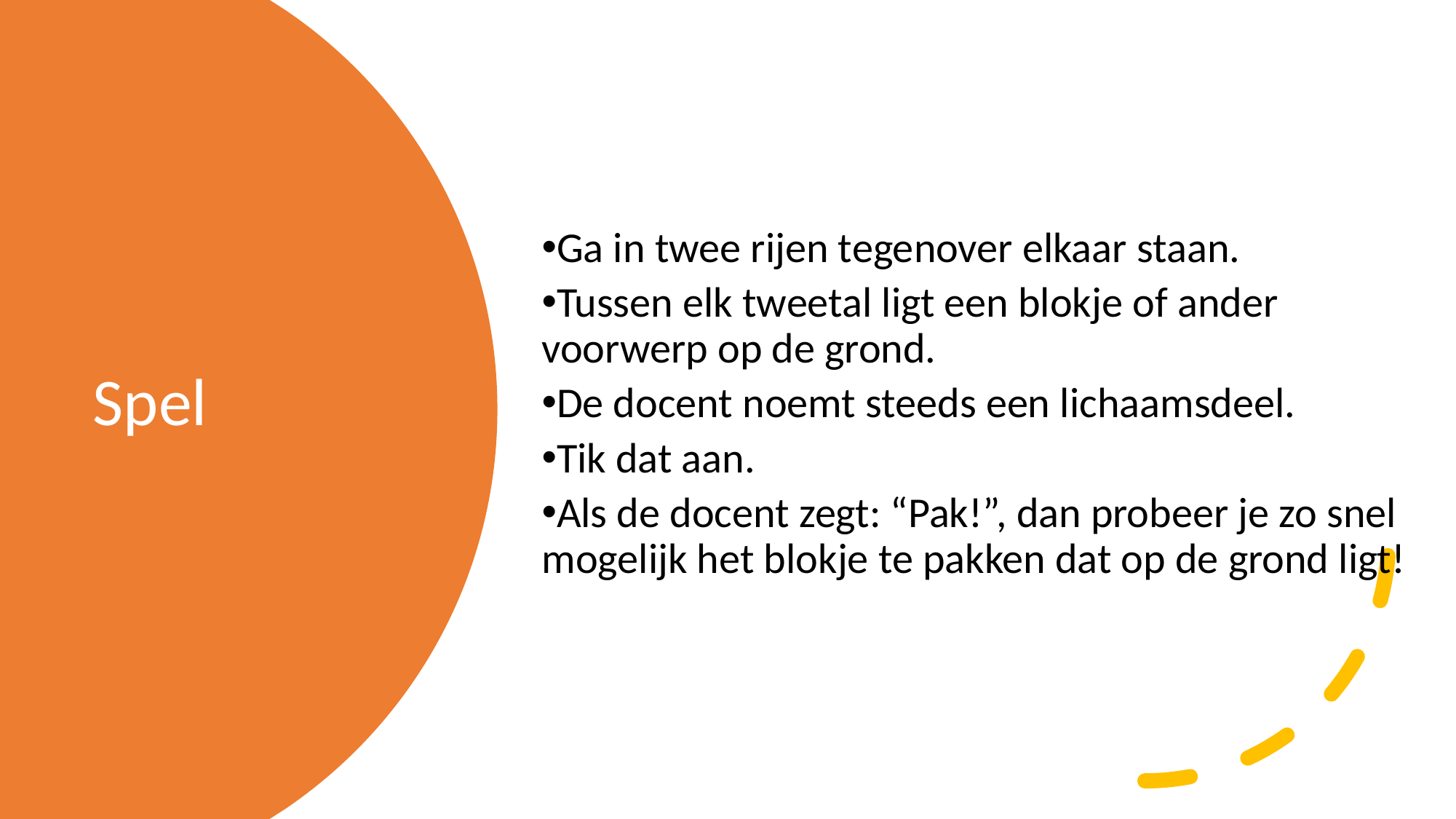

Ga in twee rijen tegenover elkaar staan.
Tussen elk tweetal ligt een blokje of ander voorwerp op de grond.
De docent noemt steeds een lichaamsdeel.
Tik dat aan.
Als de docent zegt: “Pak!”, dan probeer je zo snel mogelijk het blokje te pakken dat op de grond ligt!
# Spel